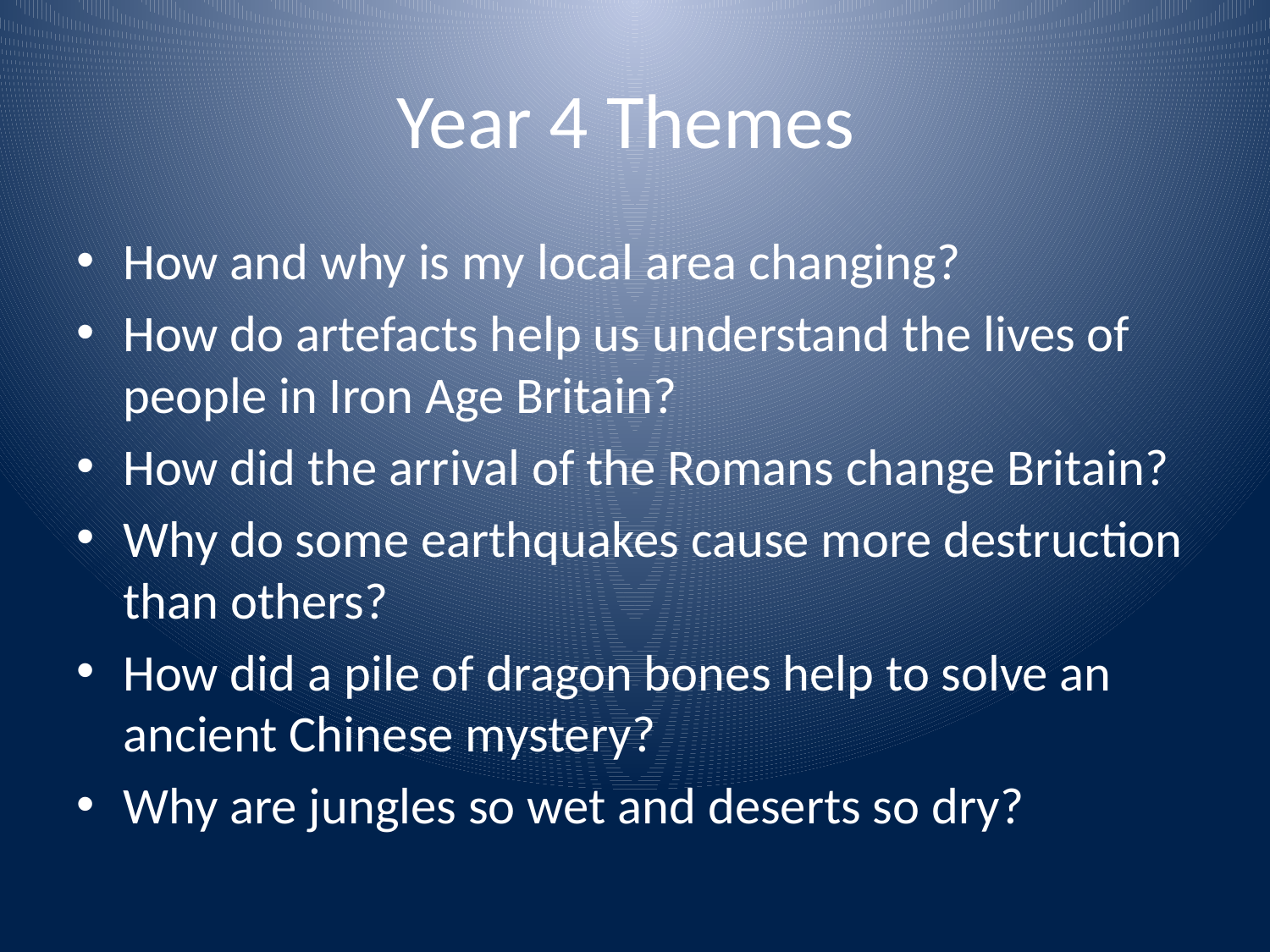

# Year 4 Themes
How and why is my local area changing?
How do artefacts help us understand the lives of people in Iron Age Britain?
How did the arrival of the Romans change Britain?
Why do some earthquakes cause more destruction than others?
How did a pile of dragon bones help to solve an ancient Chinese mystery?
Why are jungles so wet and deserts so dry?